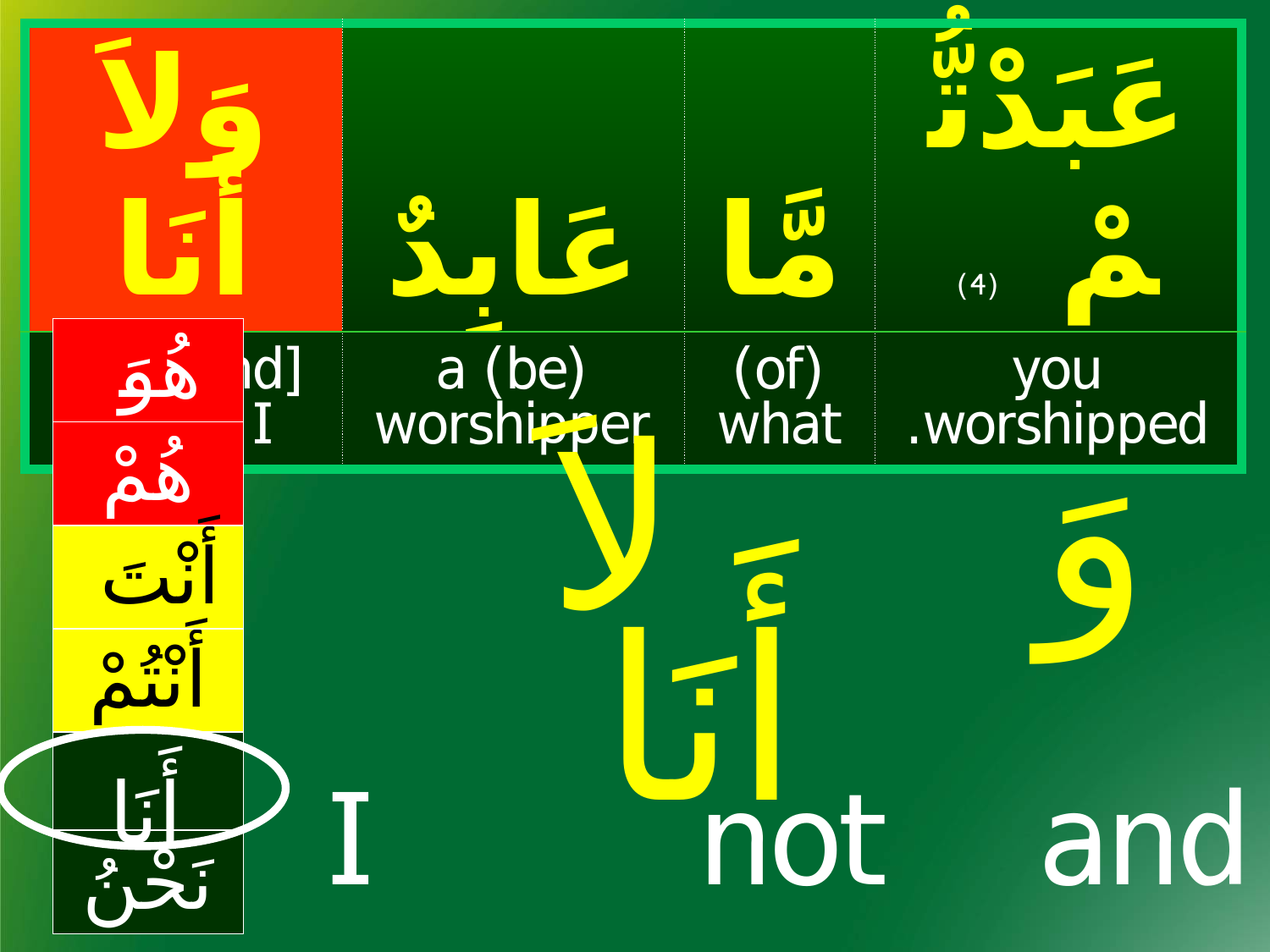

| وَلاَ أَنَا | عَابِدٌ | مَّا | عَبَدْتُّمْ (4) |
| --- | --- | --- | --- |
| [And] Nor (will) I | (be) a worshipper | (of) what | you worshipped. |

| هُوَ |
| --- |
| هُمْ |
| أَنْتَ |
| أَنْتُمْ |
|  |
| نَحْنُ |
وَ     لاَ    أَنَا

أَنَا
I			 not		and